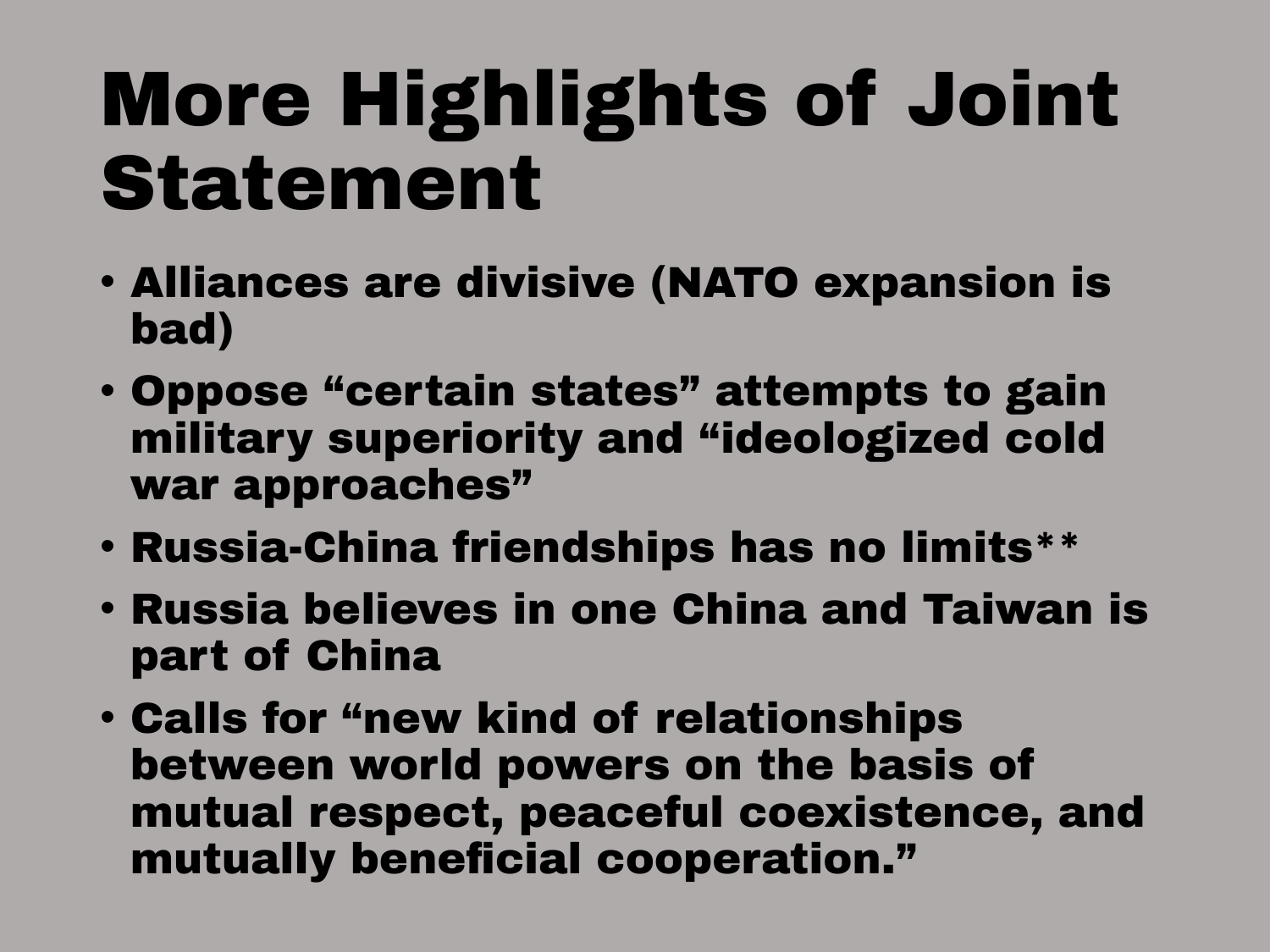

# More Highlights of Joint Statement
Alliances are divisive (NATO expansion is bad)
Oppose “certain states” attempts to gain military superiority and “ideologized cold war approaches”
Russia-China friendships has no limits**
Russia believes in one China and Taiwan is part of China
Calls for “new kind of relationships between world powers on the basis of mutual respect, peaceful coexistence, and mutually beneficial cooperation.”